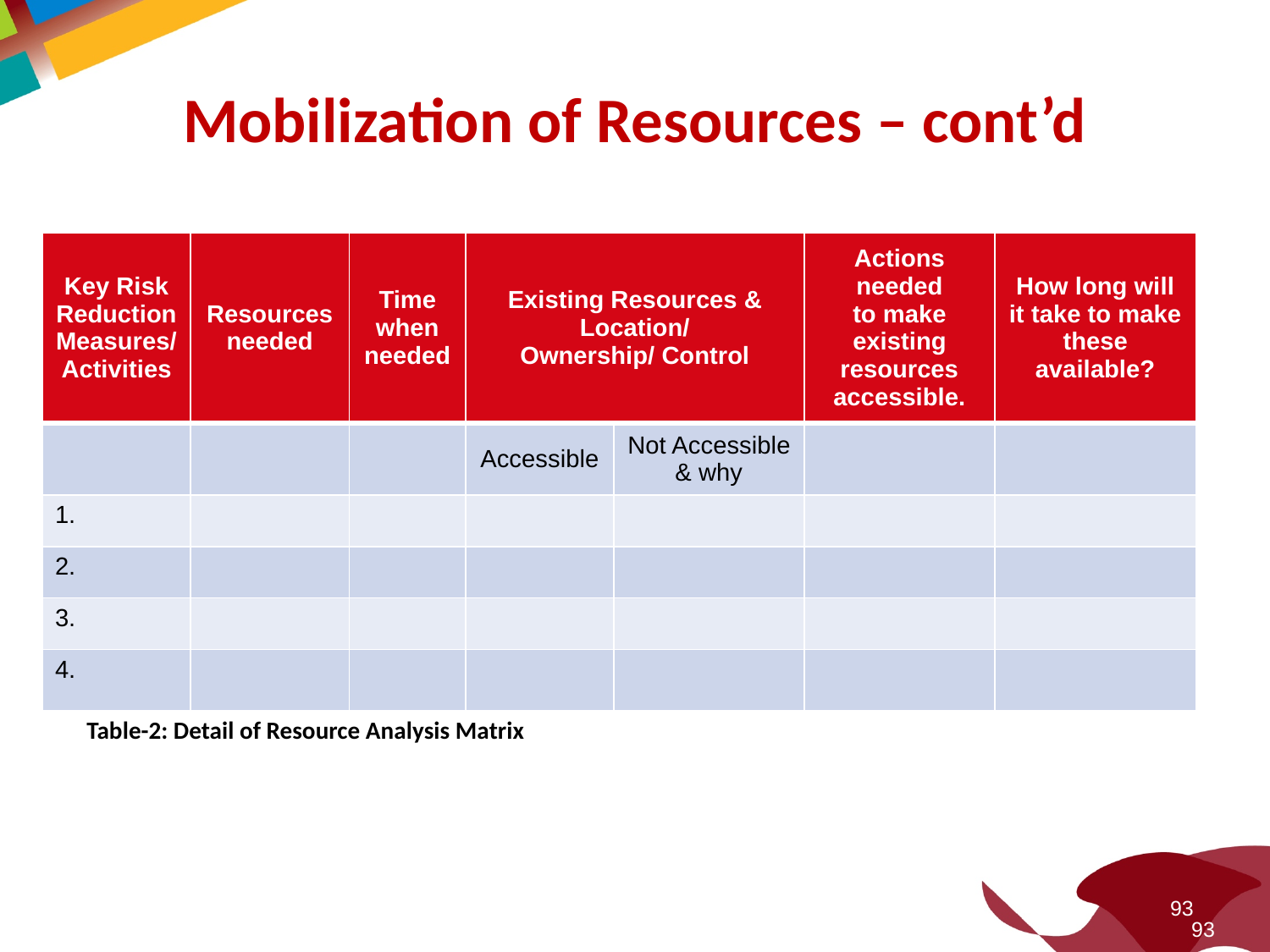

# Mobilization of Resources – cont’d
| Key Risk Reduction Measures/ Activities | Resources needed | Time when needed | Existing Resources & Location/ Ownership/ Control |  | Actions needed to make existing resources accessible. | How long will it take to make these available? |
| --- | --- | --- | --- | --- | --- | --- |
|  |  |  | Accessible | Not Accessible & why |  |  |
| 1. |  |  |  |  |  |  |
| 2. |  |  |  |  |  |  |
| 3. |  |  |  |  |  |  |
| 4. |  |  |  |  |  |  |
Table-2: Detail of Resource Analysis Matrix
93
93